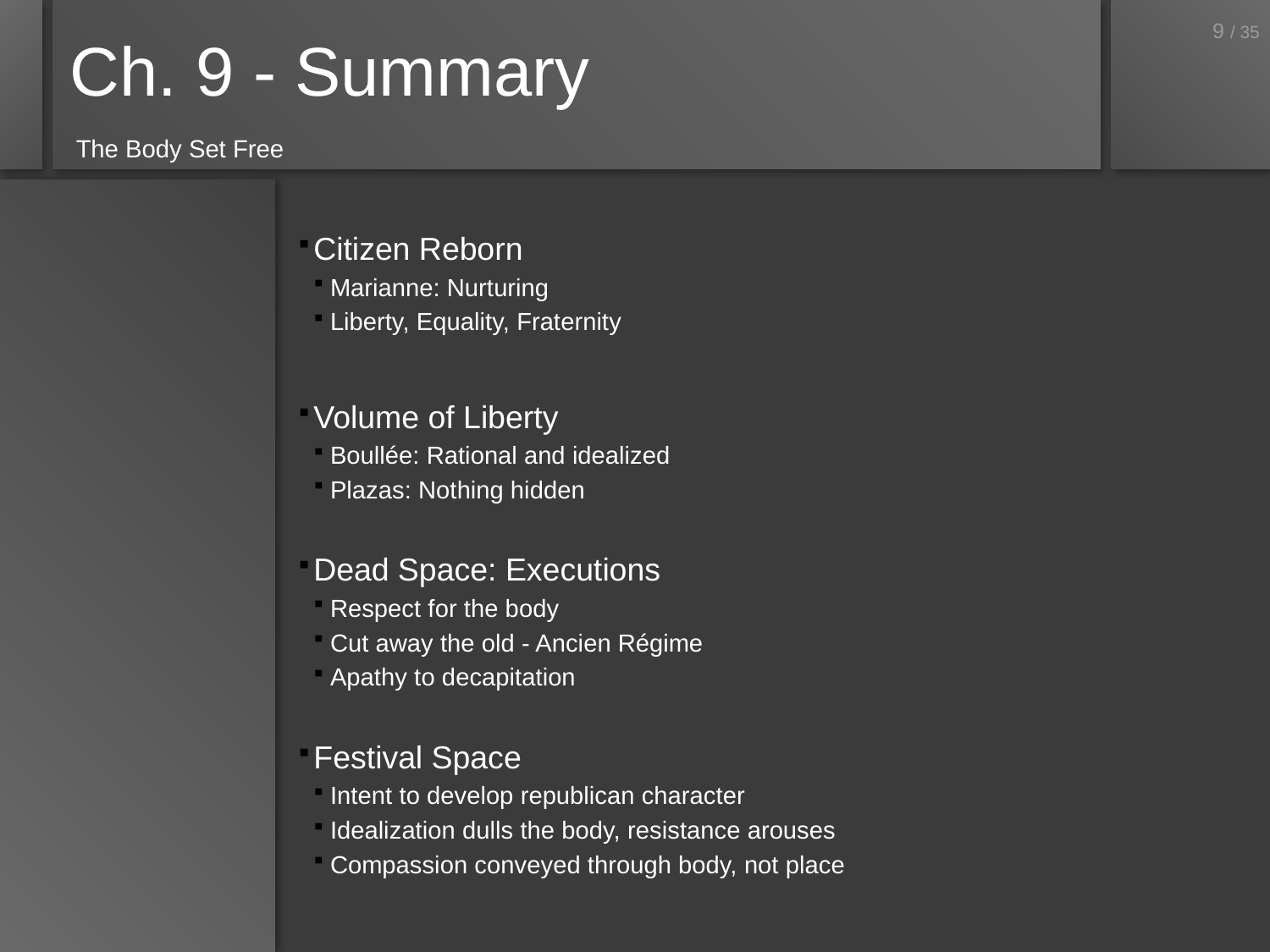

9 / 35
# Ch. 9 - Summary
The Body Set Free
Citizen Reborn
Marianne: Nurturing
Liberty, Equality, Fraternity

Volume of Liberty
Boullée: Rational and idealized
Plazas: Nothing hidden

Dead Space: Executions
Respect for the body
Cut away the old - Ancien Régime
Apathy to decapitation

Festival Space
Intent to develop republican character
Idealization dulls the body, resistance arouses
Compassion conveyed through body, not place